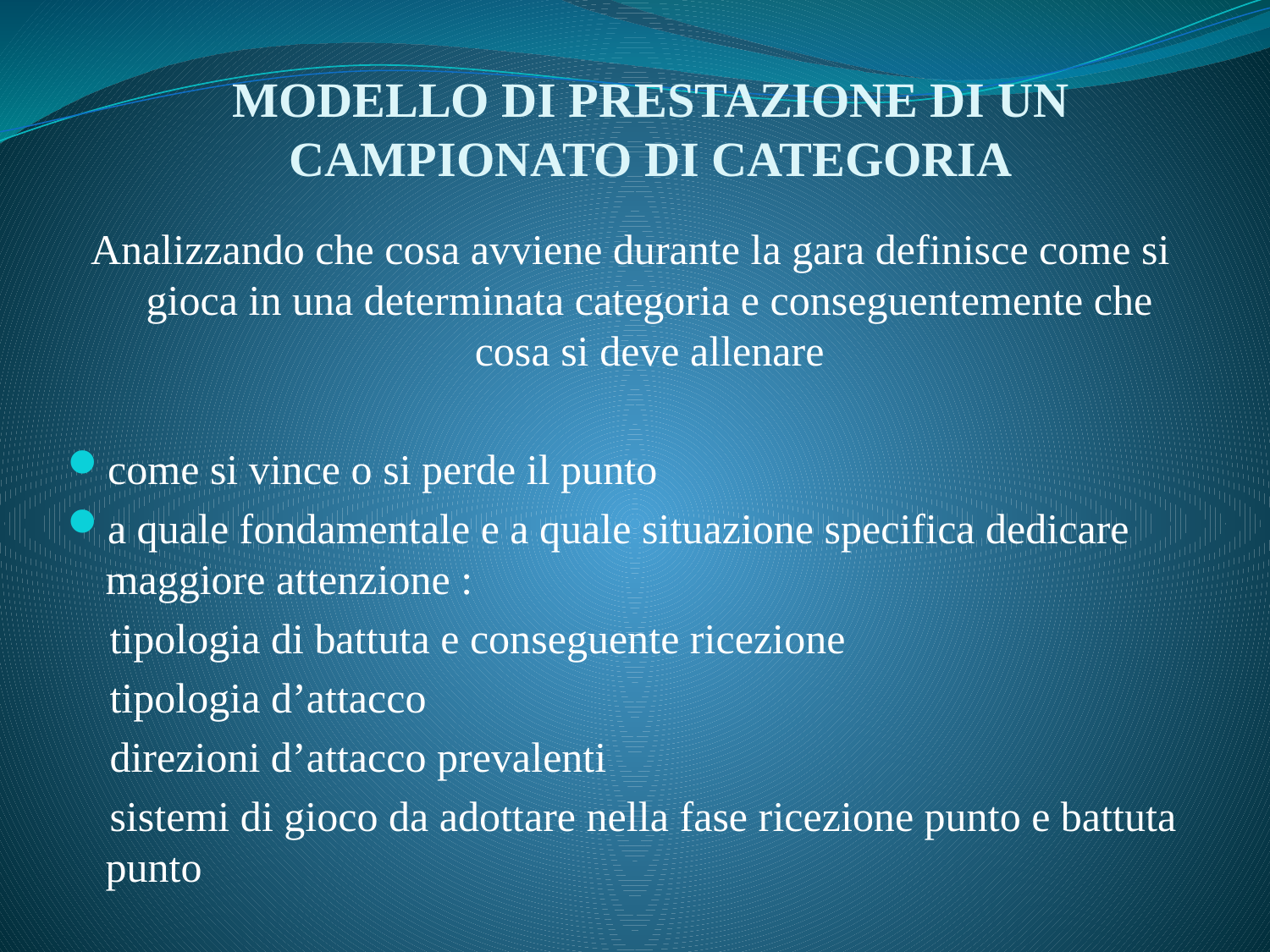

# MODELLO DI PRESTAZIONE DI UN CAMPIONATO DI CATEGORIA
Analizzando che cosa avviene durante la gara definisce come si gioca in una determinata categoria e conseguentemente che cosa si deve allenare

come si vince o si perde il punto
a quale fondamentale e a quale situazione specifica dedicare maggiore attenzione :
    tipologia di battuta e conseguente ricezione
    tipologia d’attacco
    direzioni d’attacco prevalenti
    sistemi di gioco da adottare nella fase ricezione punto e battuta punto